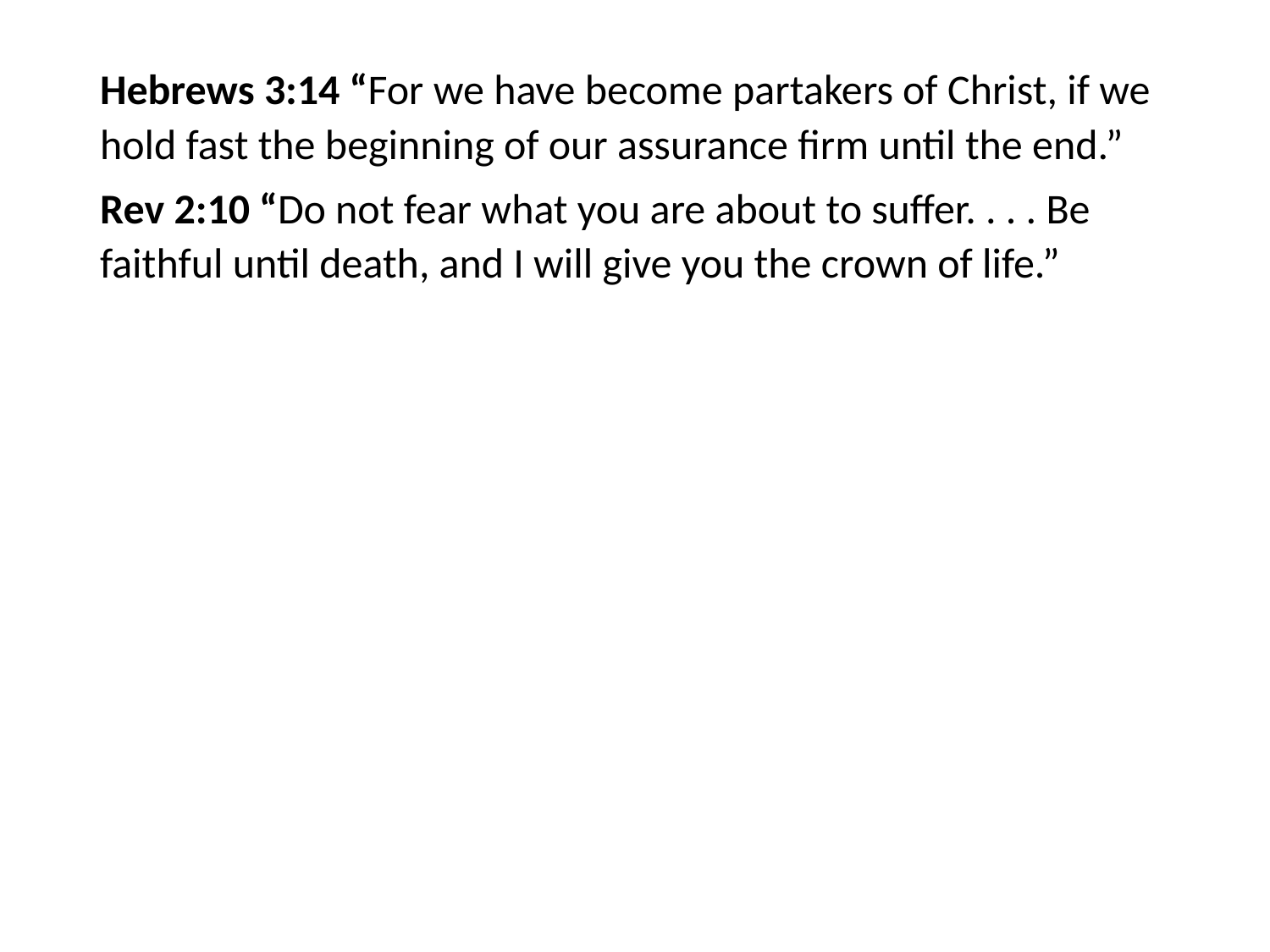

#
Hebrews 3:14 “For we have become partakers of Christ, if we hold fast the beginning of our assurance firm until the end.”
Rev 2:10 “Do not fear what you are about to suffer. . . . Be faithful until death, and I will give you the crown of life.”